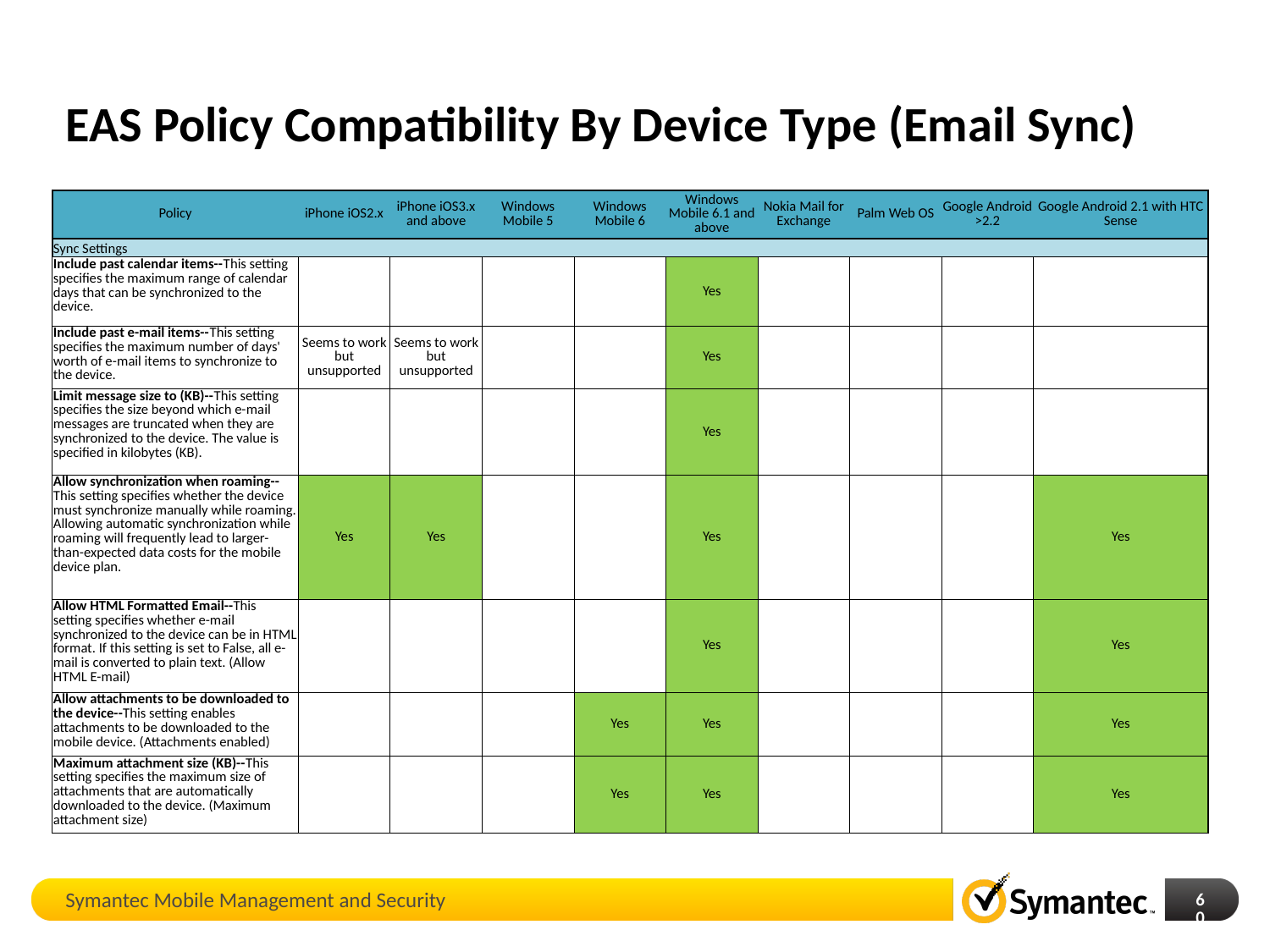

# EAS Policy Compatibility By Device Type (Email Sync)
| Policy | iPhone iOS2.x | iPhone iOS3.x and above | Windows Mobile 5 | Windows Mobile 6 | Windows Mobile 6.1 and above | Nokia Mail for Exchange | Palm Web OS | Google Android >2.2 | Google Android 2.1 with HTC Sense |
| --- | --- | --- | --- | --- | --- | --- | --- | --- | --- |
| Sync Settings |  |  |  |  |  |  |  |  |  |
| Include past calendar items--This setting specifies the maximum range of calendar days that can be synchronized to the device. |  |  |  |  | Yes |  |  |  |  |
| Include past e-mail items--This setting specifies the maximum number of days' worth of e-mail items to synchronize to the device. | Seems to work but unsupported | Seems to work but unsupported |  |  | Yes |  |  |  |  |
| Limit message size to (KB)--This setting specifies the size beyond which e-mail messages are truncated when they are synchronized to the device. The value is specified in kilobytes (KB). |  |  |  |  | Yes |  |  |  |  |
| Allow synchronization when roaming--This setting specifies whether the device must synchronize manually while roaming. Allowing automatic synchronization while roaming will frequently lead to larger-than-expected data costs for the mobile device plan. | Yes | Yes |  |  | Yes |  |  |  | Yes |
| Allow HTML Formatted Email--This setting specifies whether e-mail synchronized to the device can be in HTML format. If this setting is set to False, all e-mail is converted to plain text. (Allow HTML E-mail) |  |  |  |  | Yes |  |  |  | Yes |
| Allow attachments to be downloaded to the device--This setting enables attachments to be downloaded to the mobile device. (Attachments enabled) |  |  |  | Yes | Yes |  |  |  | Yes |
| Maximum attachment size (KB)--This setting specifies the maximum size of attachments that are automatically downloaded to the device. (Maximum attachment size) |  |  |  | Yes | Yes |  |  |  | Yes |

Symantec Mobile Management and Security
60